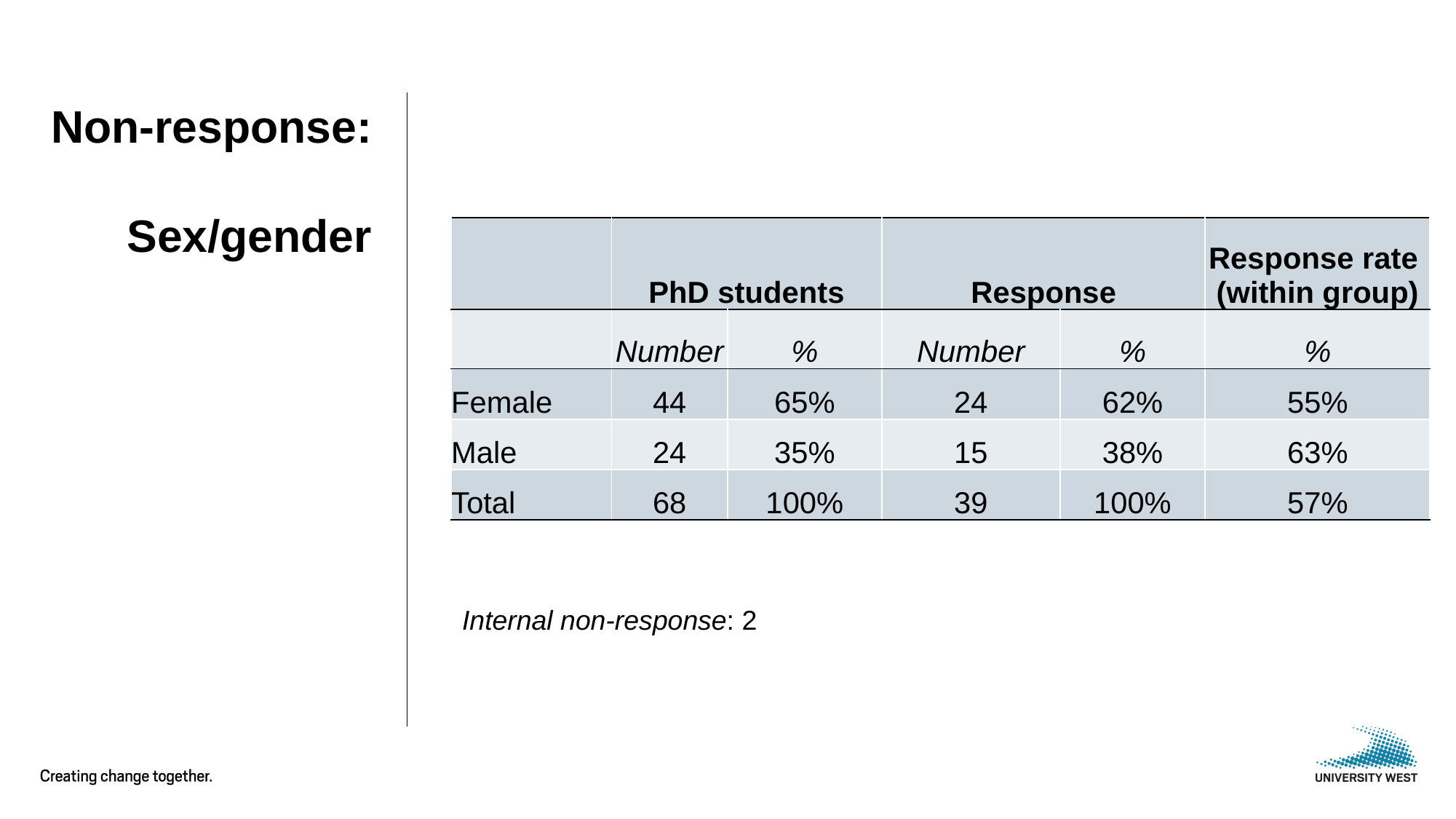

# Non-response: Sex/gender
|  | PhD students |  | Response |  | Response rate (within group) |
| --- | --- | --- | --- | --- | --- |
|  | Number | % | Number | % | % |
| Female | 44 | 65% | 24 | 62% | 55% |
| Male | 24 | 35% | 15 | 38% | 63% |
| Total | 68 | 100% | 39 | 100% | 57% |
Internal non-response: 2